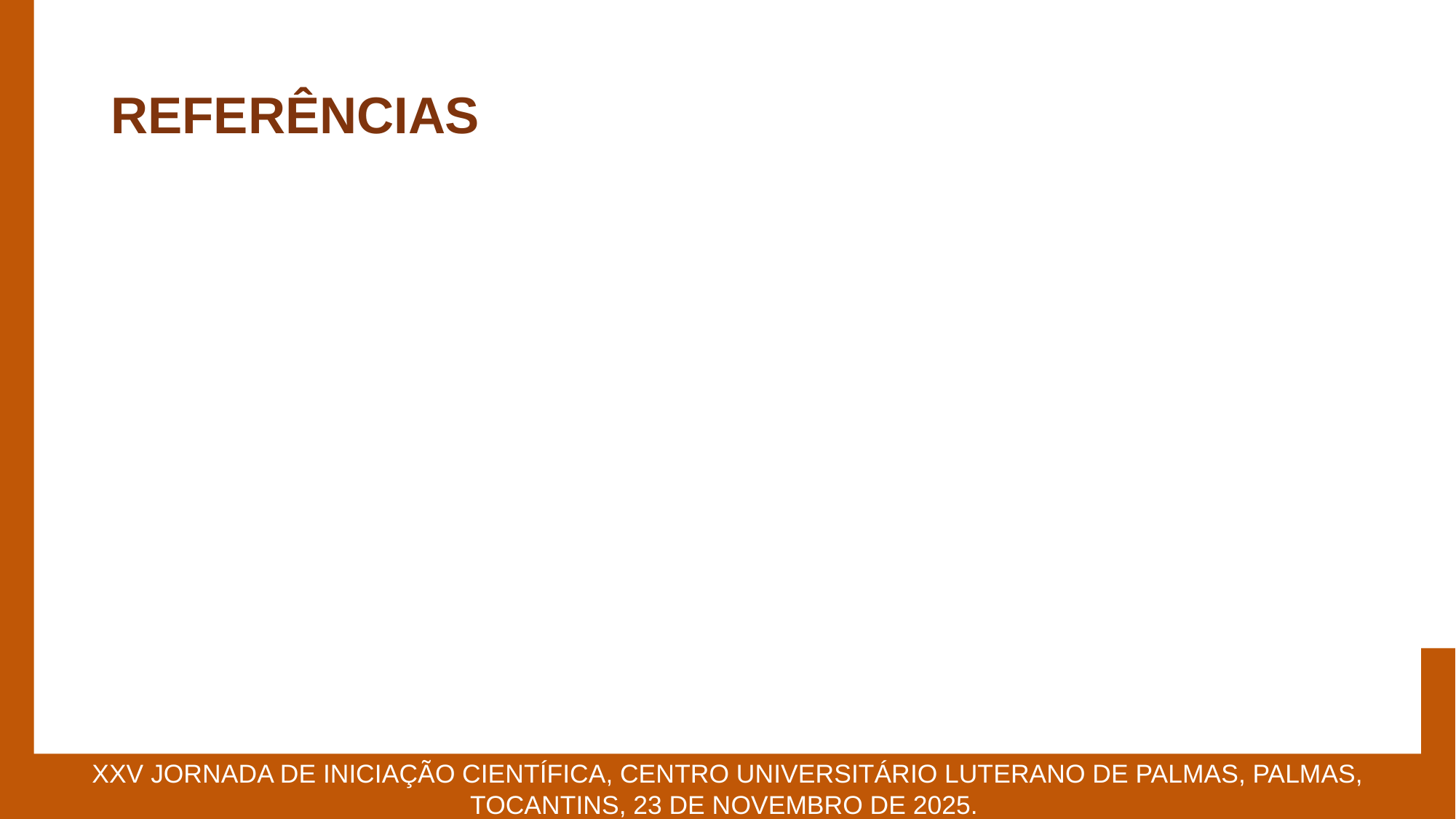

XXV JORNADA DE INICIAÇÃO CIENTÍFICA, CENTRO UNIVERSITÁRIO LUTERANO DE PALMAS, PALMAS, TOCANTINS, 23 DE NOVEMBRO DE 2025.
# REFERÊNCIAS